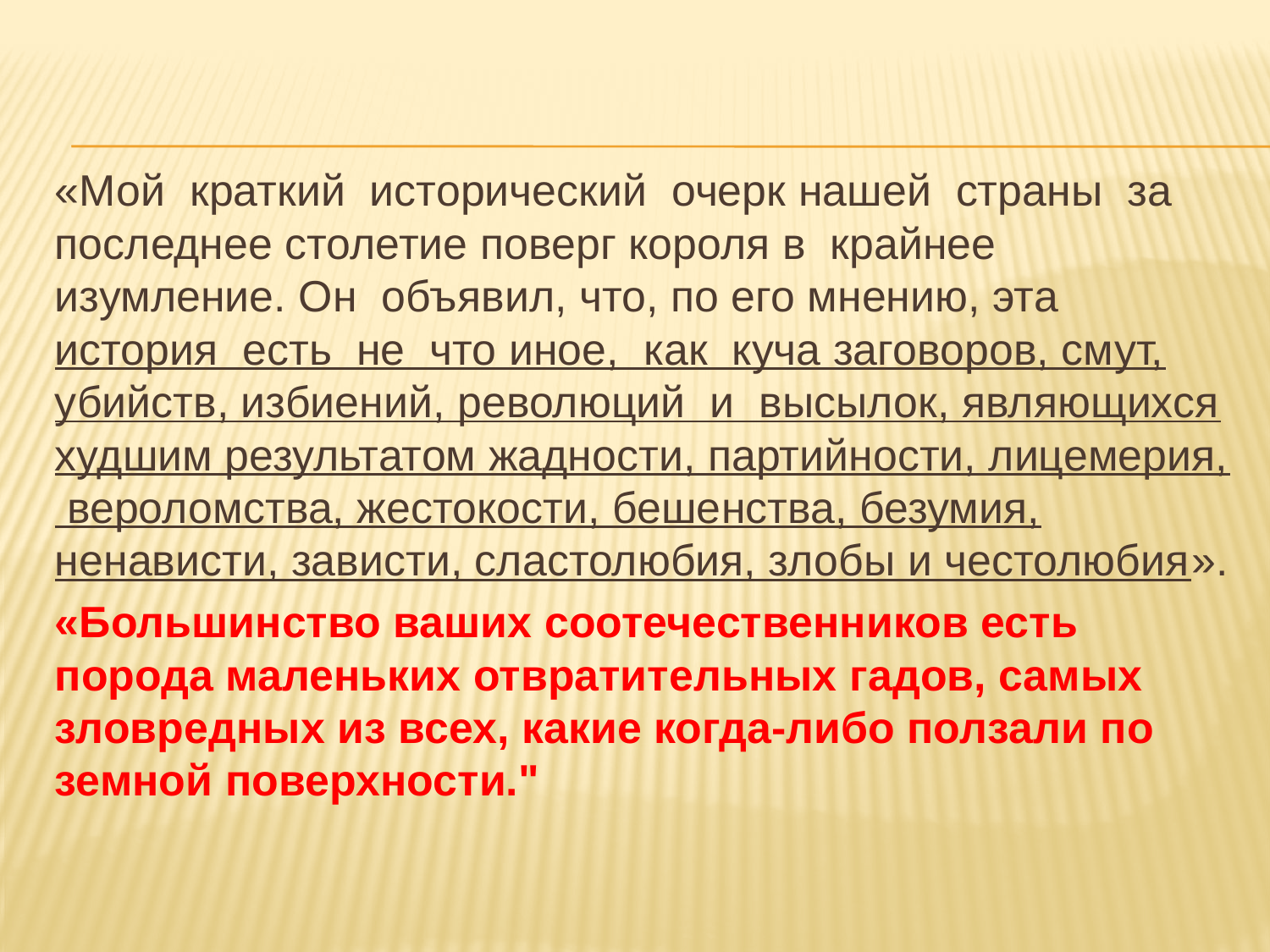

#
«Мой  краткий  исторический  очерк нашей  страны  за последнее столетие поверг короля в  крайнее  изумление. Он  объявил, что, по его мнению, эта история  есть  не  что иное,  как  куча заговоров, смут, убийств, избиений, революций  и  высылок, являющихся худшим результатом жадности, партийности, лицемерия,  вероломства, жестокости, бешенства, безумия, ненависти, зависти, сластолюбия, злобы и честолюбия».
«Большинство ваших соотечественников есть порода маленьких отвратительных гадов, самых зловредных из всех, какие когда-либо ползали по земной поверхности."